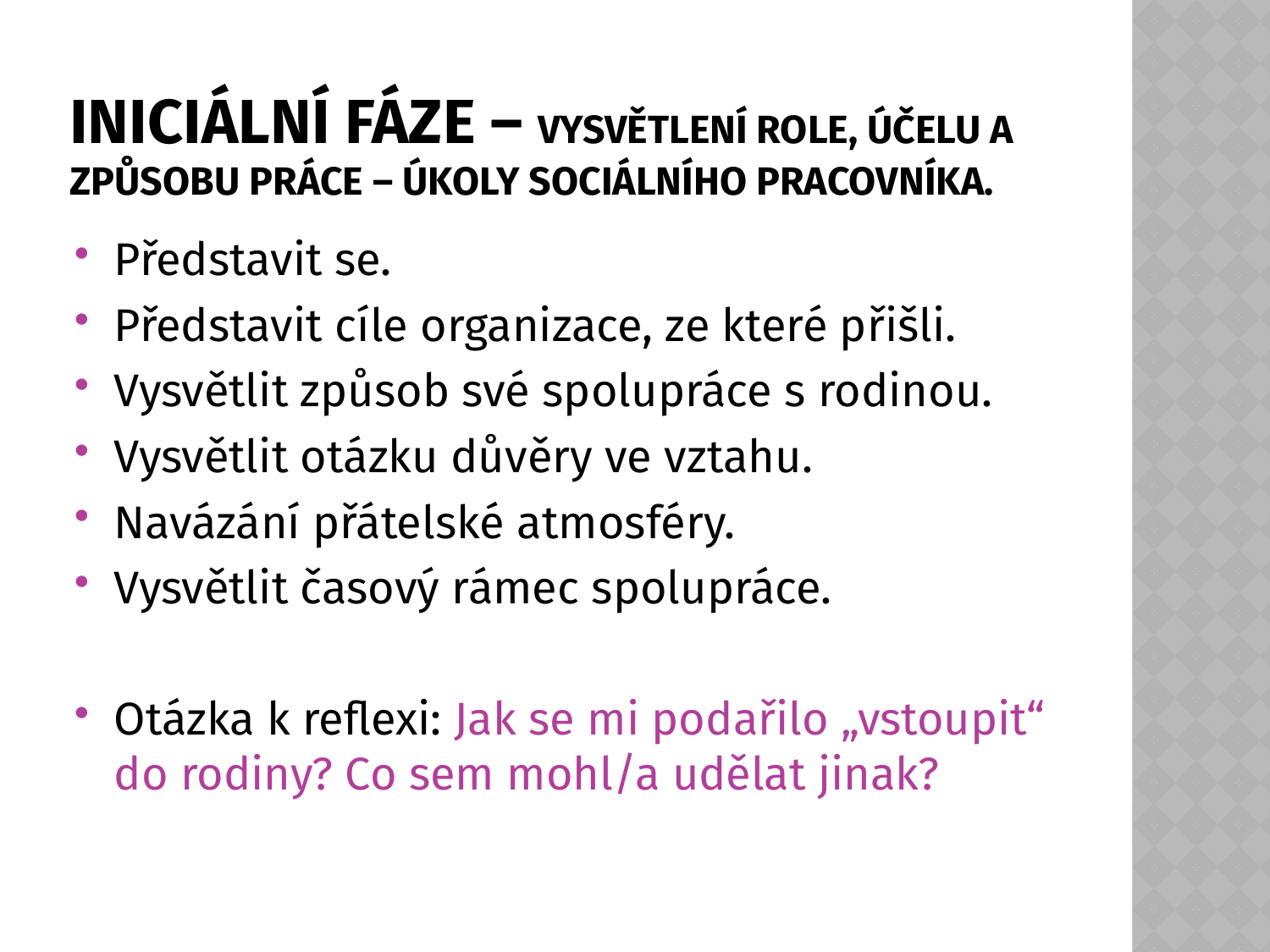

# Iniciální fáze – vysvětlení role, účelu a způsobu práce – úkoly sociálního pracovníka.
Představit se.
Představit cíle organizace, ze které přišli.
Vysvětlit způsob své spolupráce s rodinou.
Vysvětlit otázku důvěry ve vztahu.
Navázání přátelské atmosféry.
Vysvětlit časový rámec spolupráce.

Otázka k reflexi: Jak se mi podařilo „vstoupit“ do rodiny? Co sem mohl/a udělat jinak?